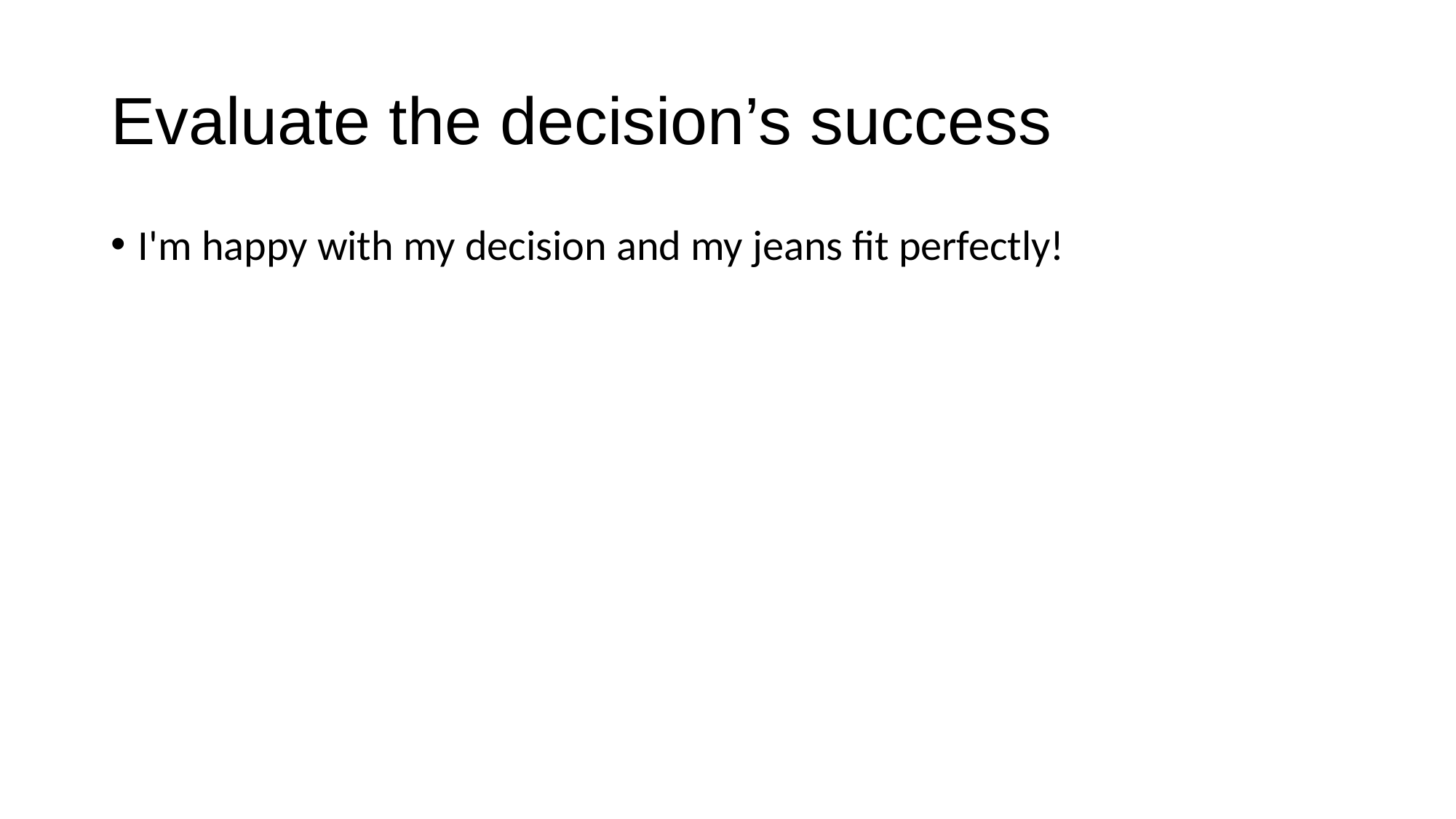

# Evaluate the decision’s success
I'm happy with my decision and my jeans fit perfectly!